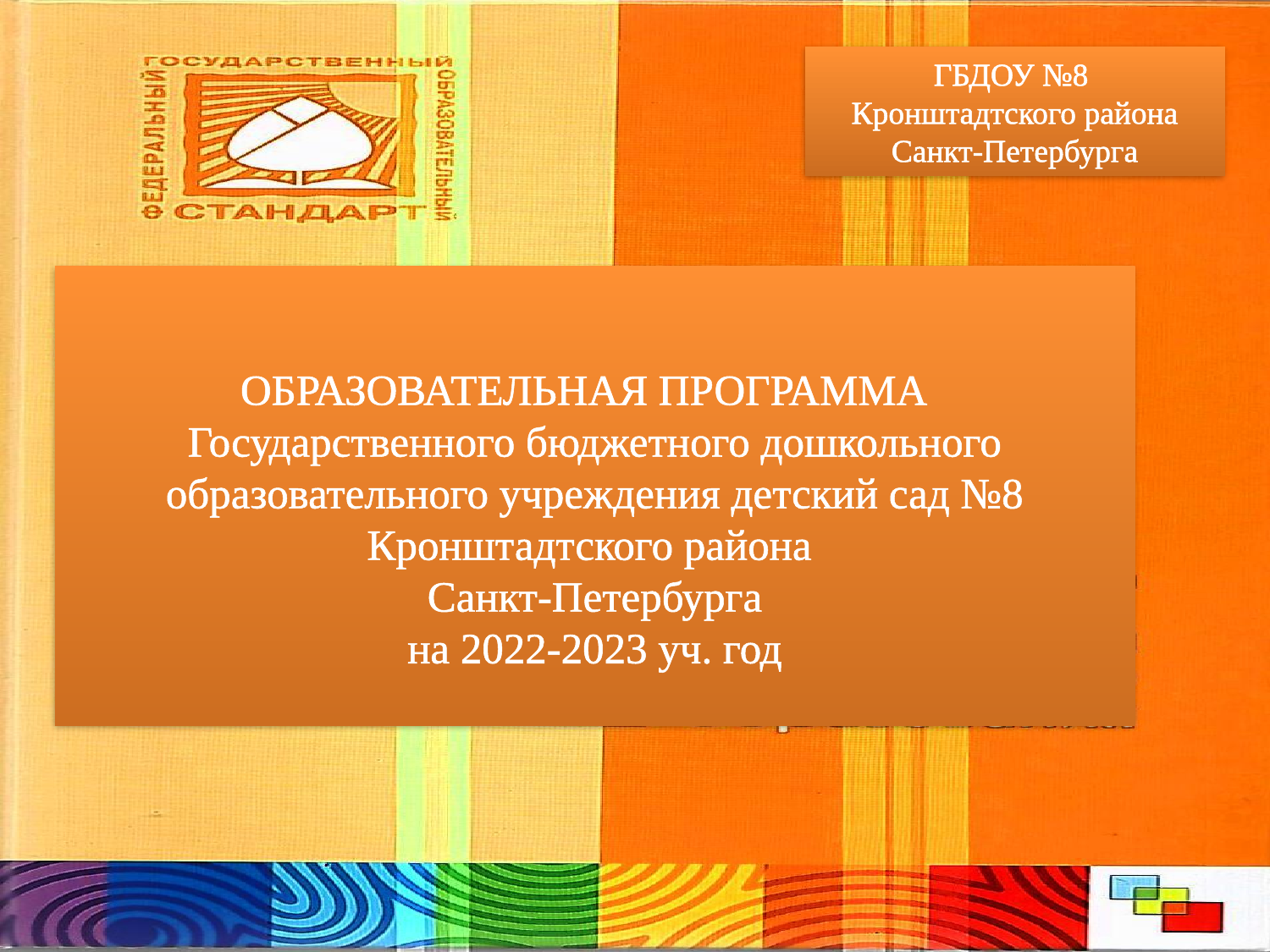

ГБДОУ №8
Кронштадтского района Санкт-Петербурга
# ОБРАЗОВАТЕЛЬНАЯ ПРОГРАММА Государственного бюджетного дошкольного образовательного учреждения детский сад №8 Кронштадтского района Санкт-Петербурга на 2022-2023 уч. год